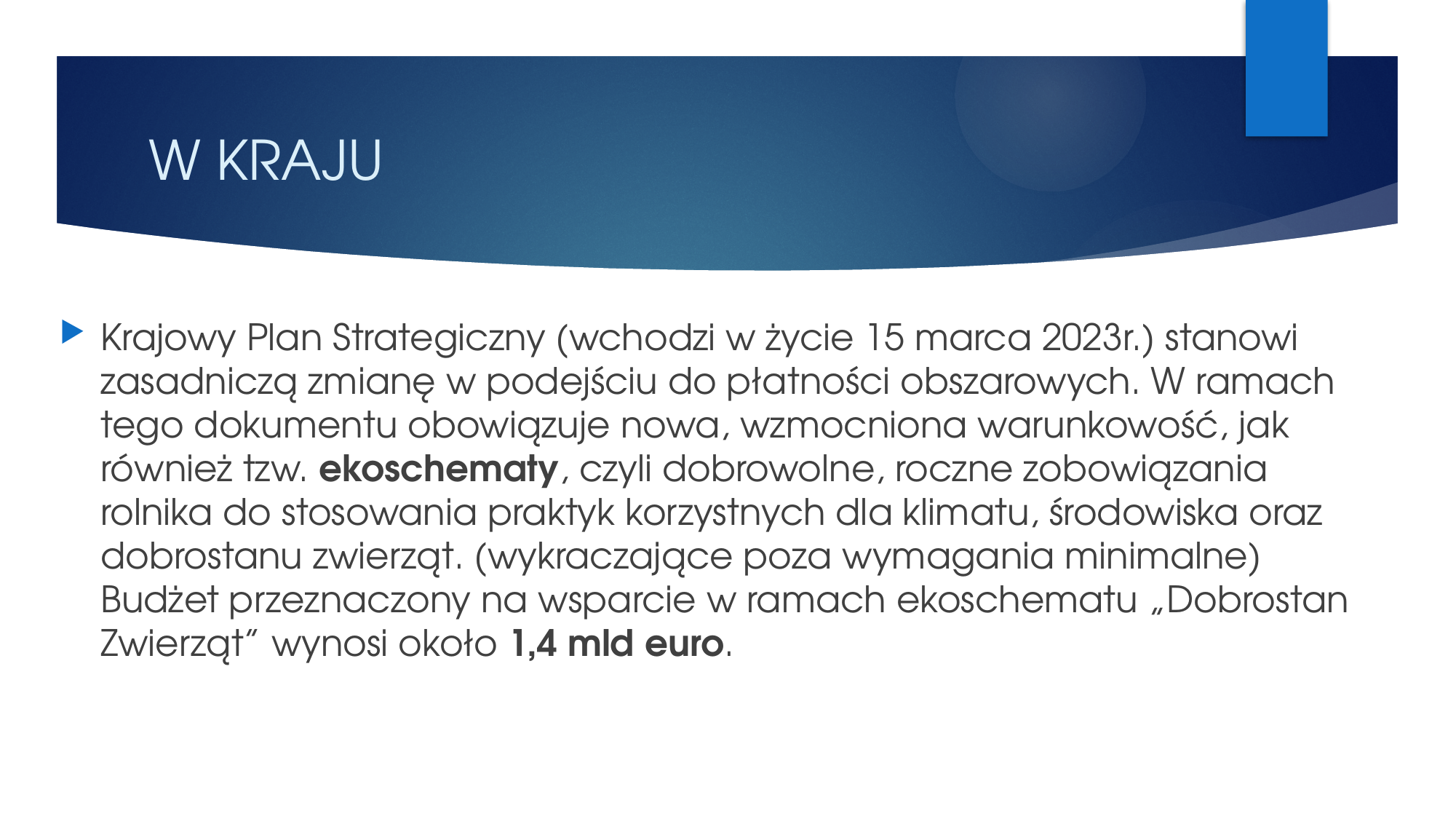

# W KRAJU
Krajowy Plan Strategiczny (wchodzi w życie 15 marca 2023r.) stanowi zasadniczą zmianę w podejściu do płatności obszarowych. W ramach tego dokumentu obowiązuje nowa, wzmocniona warunkowość, jak również tzw. ekoschematy, czyli dobrowolne, roczne zobowiązania rolnika do stosowania praktyk korzystnych dla klimatu, środowiska oraz dobrostanu zwierząt. (wykraczające poza wymagania minimalne) Budżet przeznaczony na wsparcie w ramach ekoschematu „Dobrostan Zwierząt” wynosi około 1,4 mld euro.